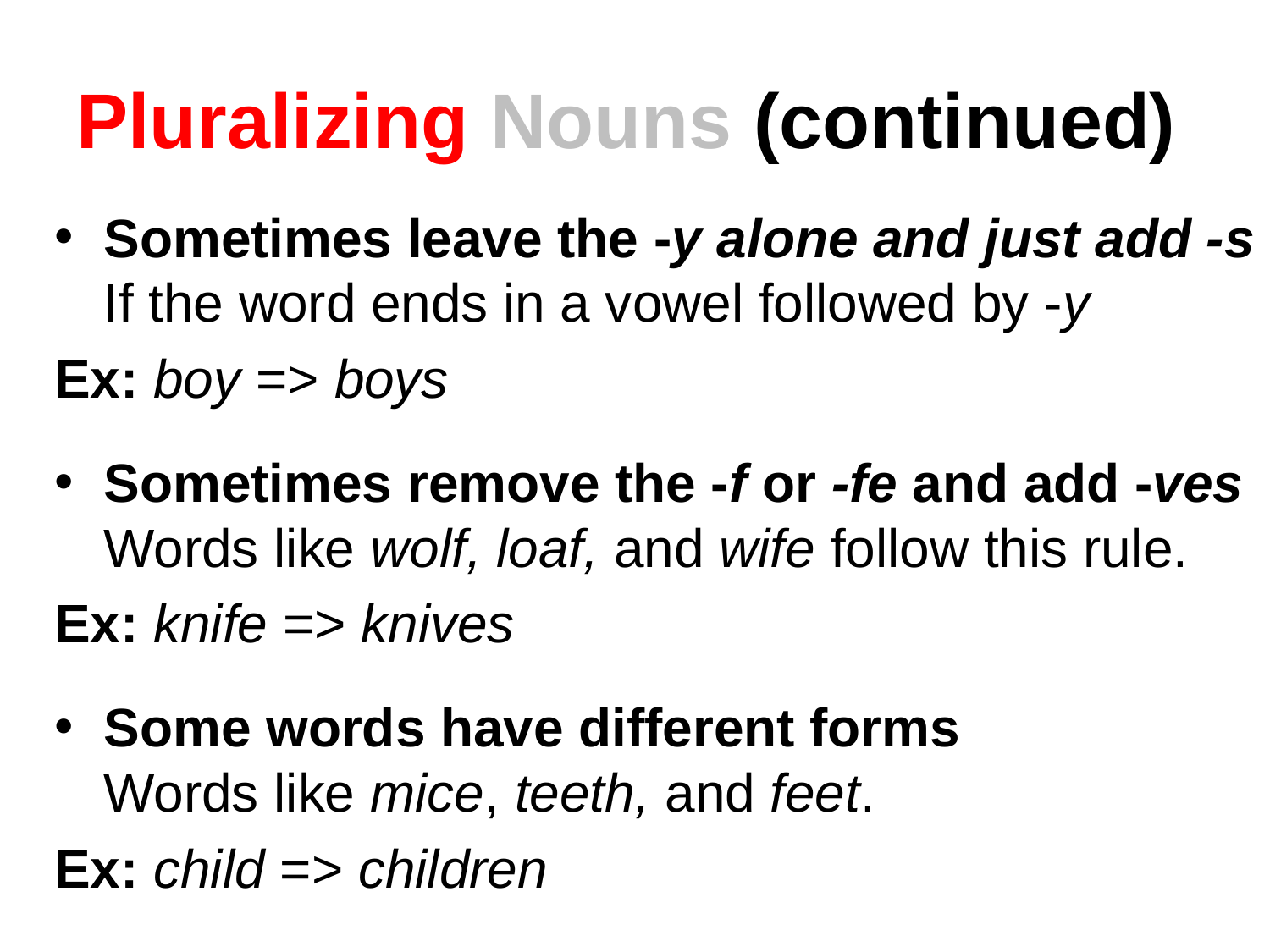

# Pluralizing Nouns (continued)
Sometimes leave the -y alone and just add -s
If the word ends in a vowel followed by -y
Ex: boy => boys

Sometimes remove the -f or -fe and add -ves
Words like wolf, loaf, and wife follow this rule.
Ex: knife => knives

Some words have different forms
Words like mice, teeth, and feet.
Ex: child => children